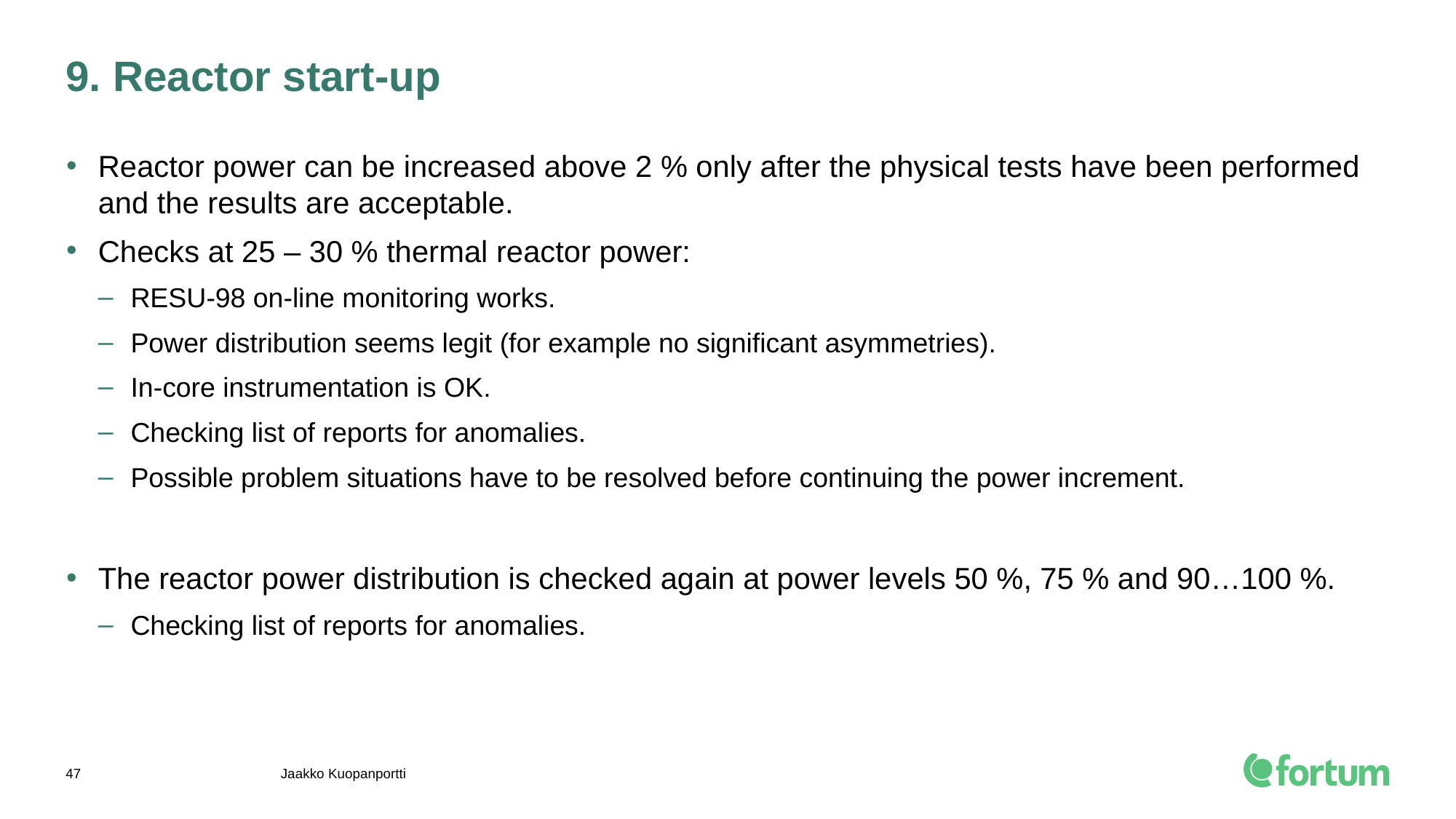

# 9. Reactor start-up
Reactor power can be increased above 2 % only after the physical tests have been performed and the results are acceptable.
Checks at 25 – 30 % thermal reactor power:
RESU-98 on-line monitoring works.
Power distribution seems legit (for example no significant asymmetries).
In-core instrumentation is OK.
Checking list of reports for anomalies.
Possible problem situations have to be resolved before continuing the power increment.

The reactor power distribution is checked again at power levels 50 %, 75 % and 90…100 %.
Checking list of reports for anomalies.
Jaakko Kuopanportti
47